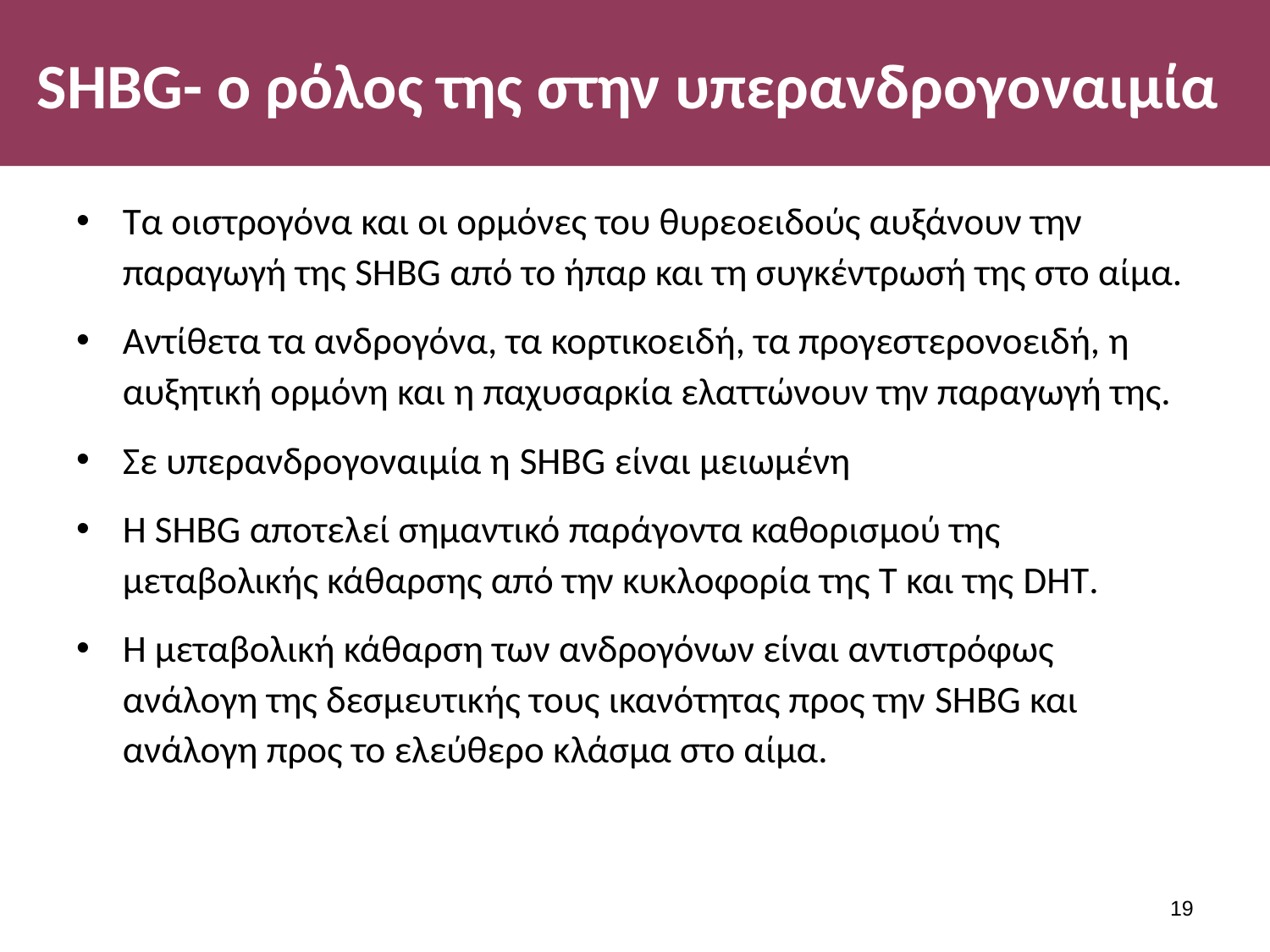

# SHBG- ο ρόλος της στην υπερανδρογοναιμία
Τα οιστρογόνα και οι ορμόνες του θυρεοειδούς αυξάνουν την παραγωγή της SHBG από το ήπαρ και τη συγκέντρωσή της στο αίμα.
Αντίθετα τα ανδρογόνα, τα κορτικοειδή, τα προγεστερονοειδή, η αυξητική ορμόνη και η παχυσαρκία ελαττώνουν την παραγωγή της.
Σε υπερανδρογοναιμία η SHBG είναι μειωμένη
Η SHBG αποτελεί σημαντικό παράγοντα καθορισμού της μεταβολικής κάθαρσης από την κυκλοφορία της Τ και της DHT.
Η μεταβολική κάθαρση των ανδρογόνων είναι αντιστρόφως ανάλογη της δεσμευτικής τους ικανότητας προς την SHBG και ανάλογη προς το ελεύθερο κλάσμα στο αίμα.

19